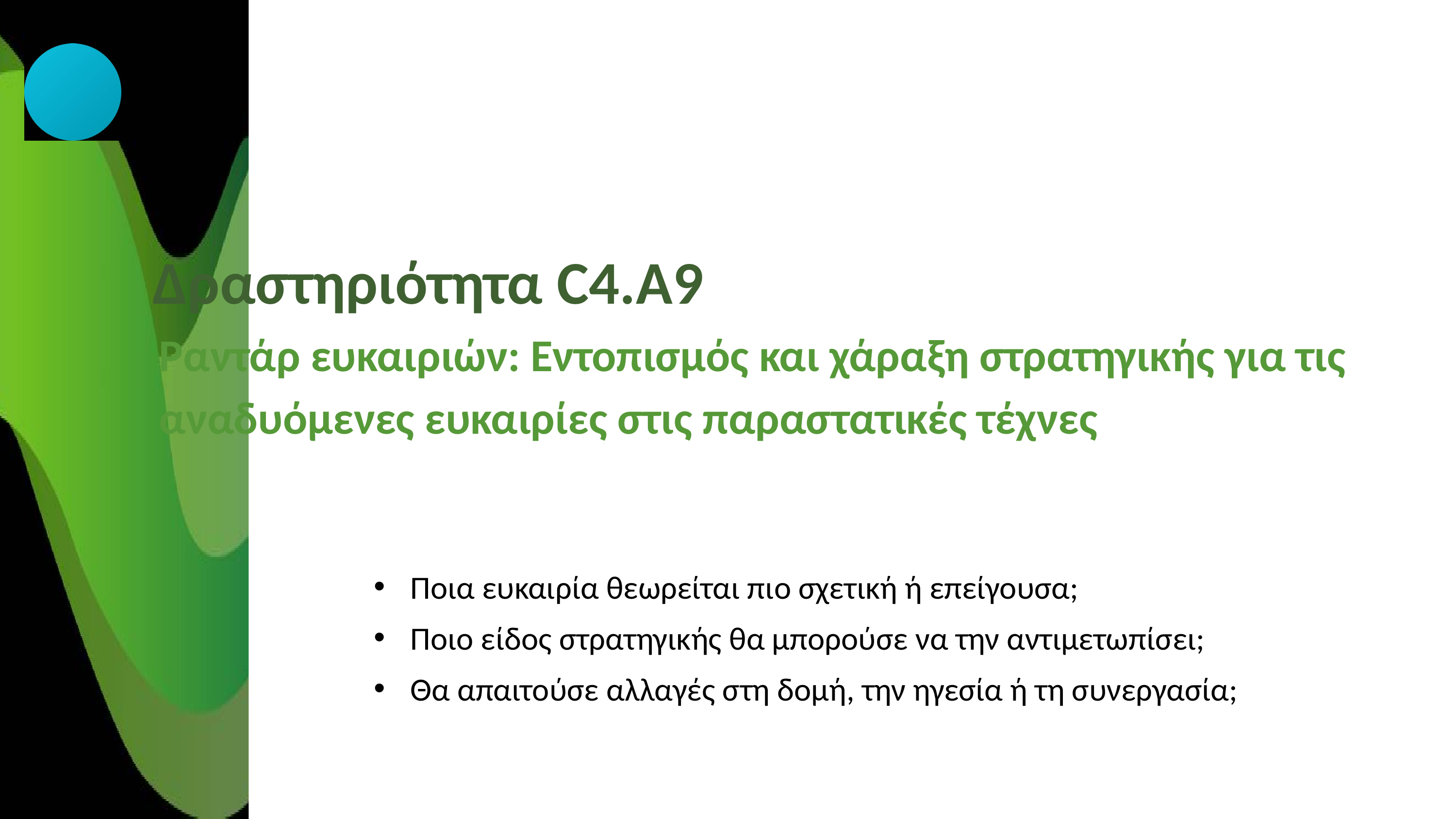

Δραστηριότητα C4.A9
Ραντάρ ευκαιριών: Εντοπισμός και χάραξη στρατηγικής για τις αναδυόμενες ευκαιρίες στις παραστατικές τέχνες
Ποια ευκαιρία θεωρείται πιο σχετική ή επείγουσα;
Ποιο είδος στρατηγικής θα μπορούσε να την αντιμετωπίσει;
Θα απαιτούσε αλλαγές στη δομή, την ηγεσία ή τη συνεργασία;